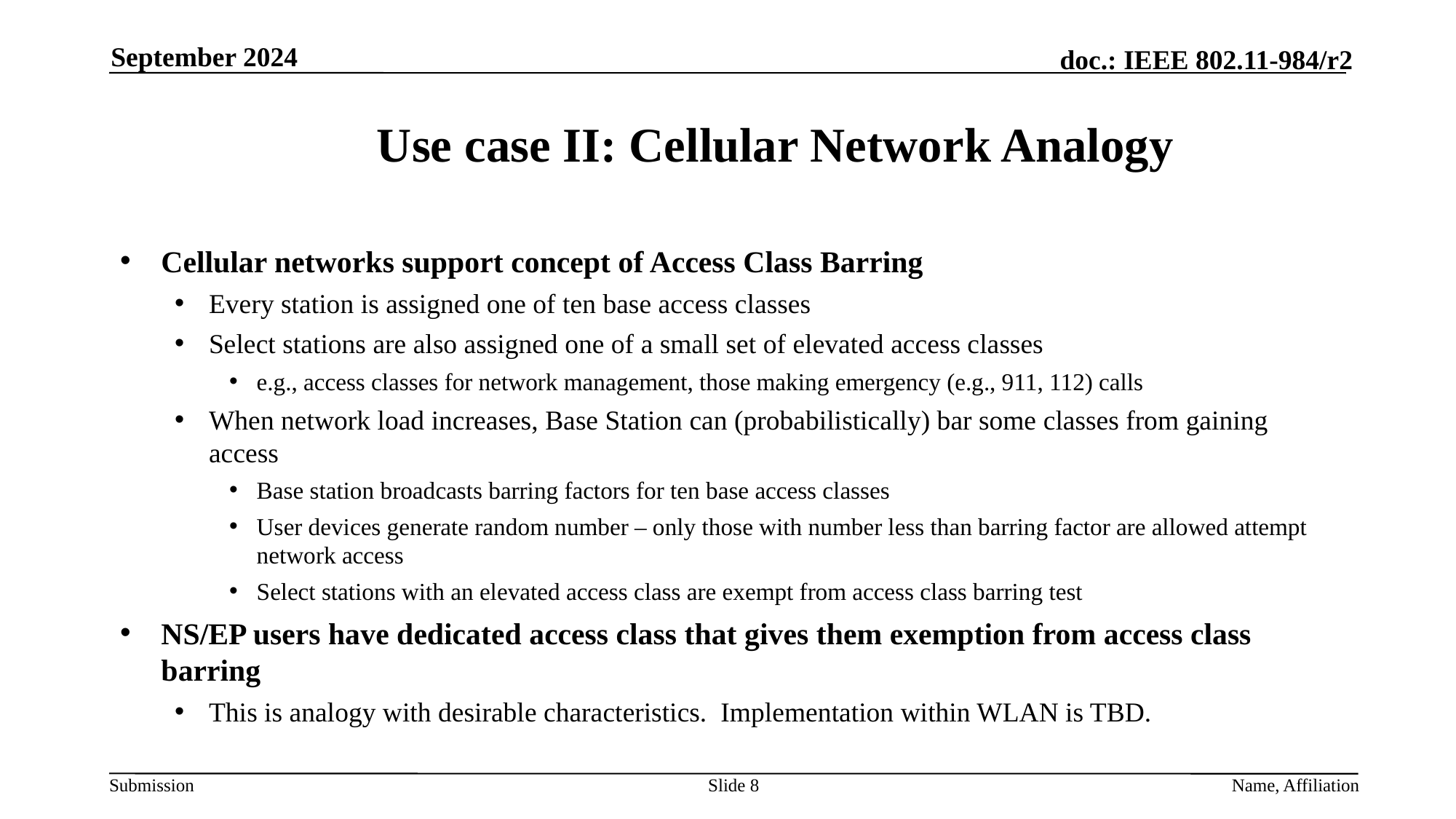

September 2024
# Use case II: Cellular Network Analogy
Cellular networks support concept of Access Class Barring
Every station is assigned one of ten base access classes
Select stations are also assigned one of a small set of elevated access classes
e.g., access classes for network management, those making emergency (e.g., 911, 112) calls
When network load increases, Base Station can (probabilistically) bar some classes from gaining access
Base station broadcasts barring factors for ten base access classes
User devices generate random number – only those with number less than barring factor are allowed attempt network access
Select stations with an elevated access class are exempt from access class barring test
NS/EP users have dedicated access class that gives them exemption from access class barring
This is analogy with desirable characteristics.  Implementation within WLAN is TBD.

Slide 8
Name, Affiliation